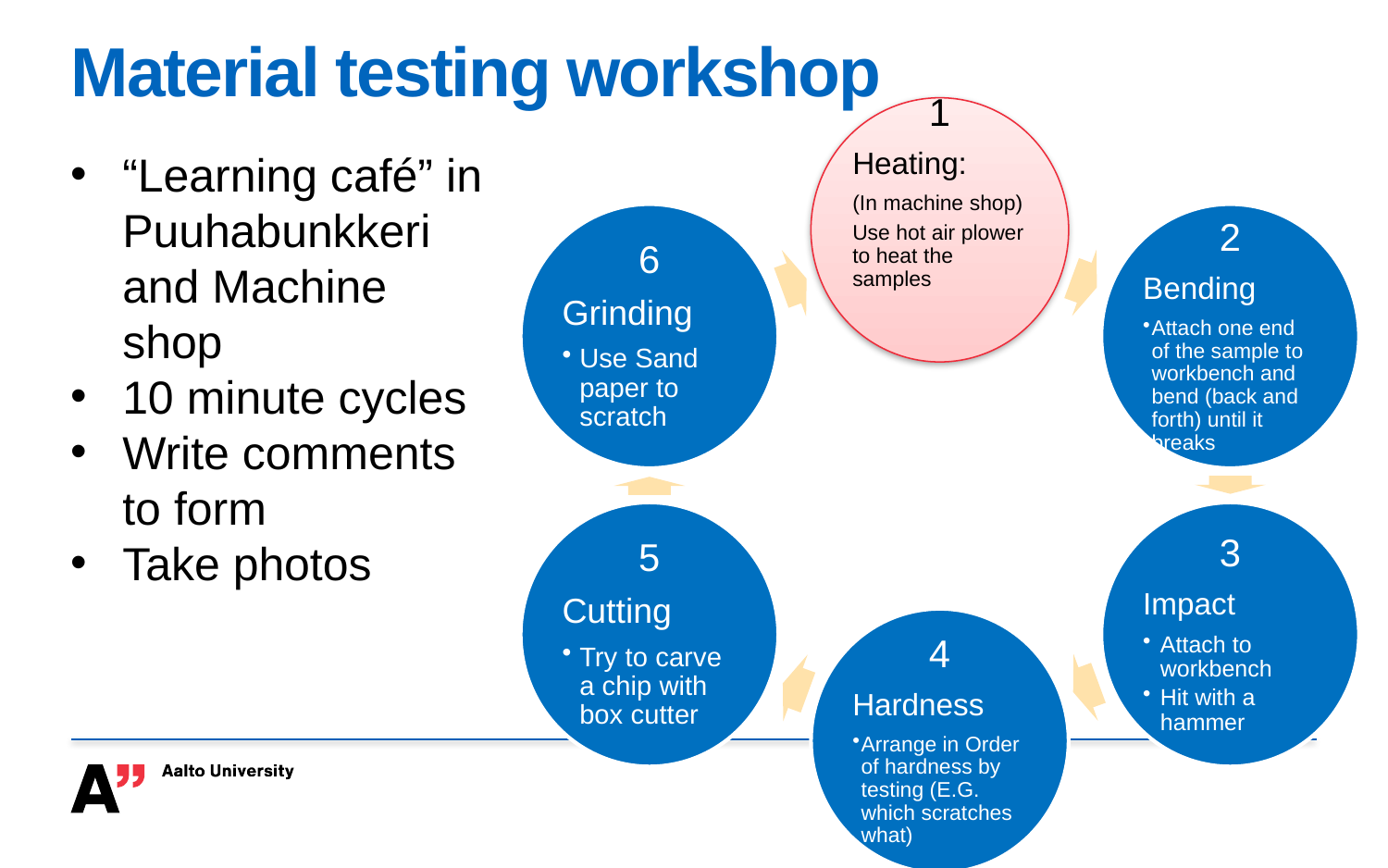

# Material testing workshop
1
Heating:
(In machine shop)
Use hot air plower to heat the samples

2
Bending
Attach one end of the sample to workbench and bend (back and forth) until it breaks

3
Impact
Attach to workbench
Hit with a hammer

4
Hardness
Arrange in Order of hardness by testing (E.G. which scratches what)

5
Cutting
Try to carve a chip with box cutter

6
Grinding
Use Sand paper to scratch

“Learning café” in Puuhabunkkeri and Machine shop
10 minute cycles
Write comments to form
Take photos